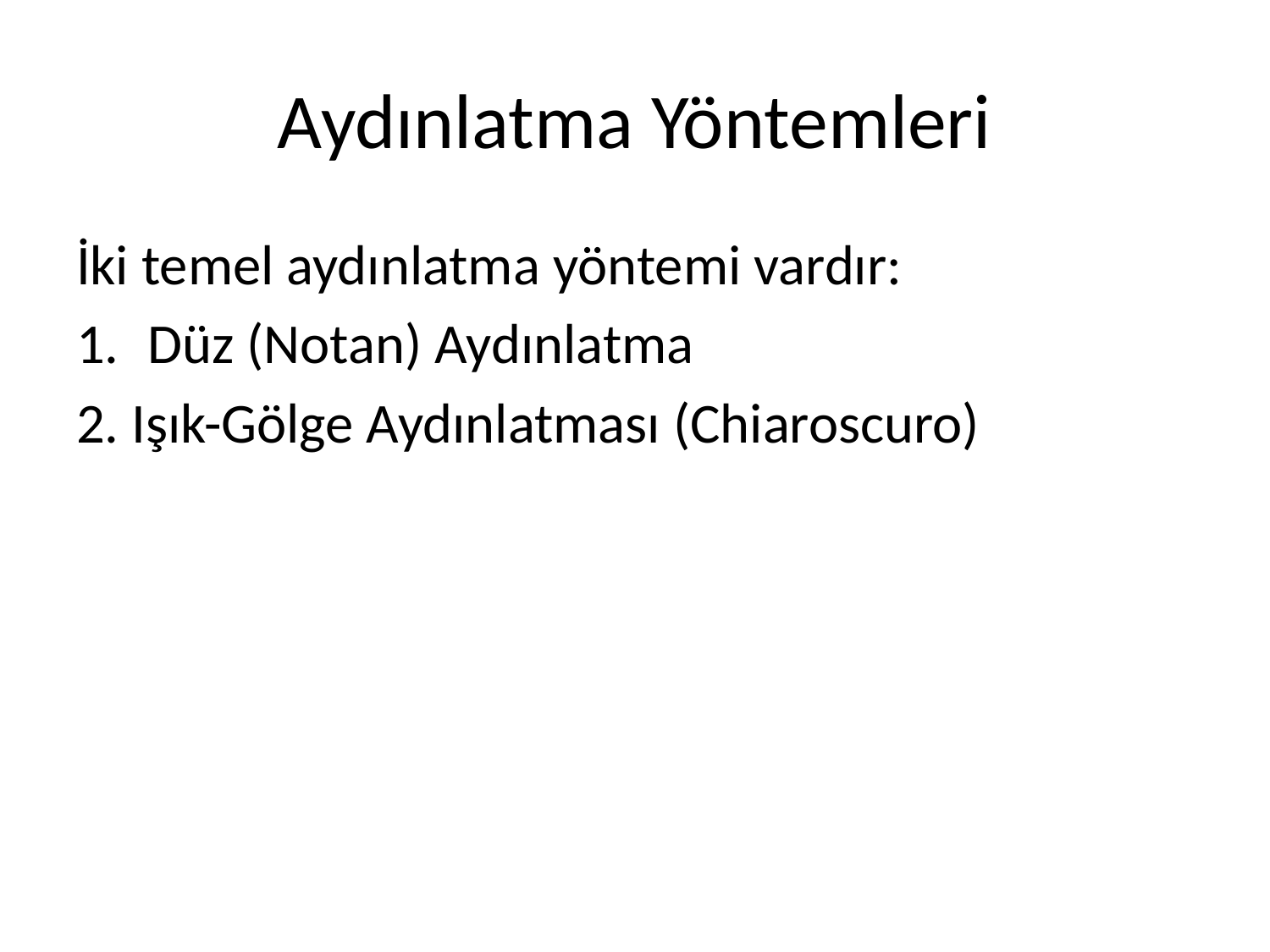

# Aydınlatma Yöntemleri
İki temel aydınlatma yöntemi vardır:
Düz (Notan) Aydınlatma
2. Işık-Gölge Aydınlatması (Chiaroscuro)